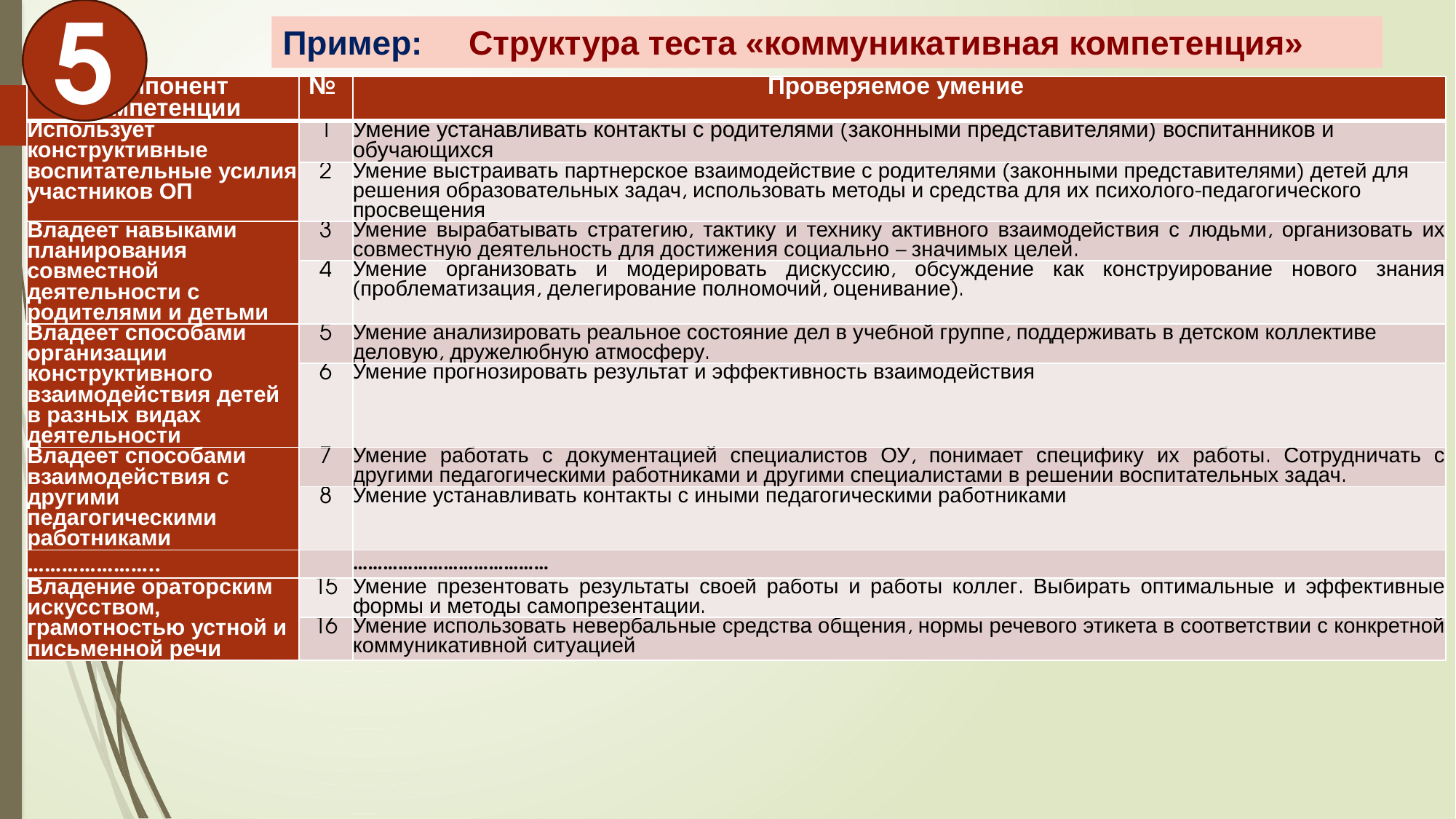

5
# Пример:     Структура теста «коммуникативная компетенция»
| Компонент компетенции | № | Проверяемое умение |
| --- | --- | --- |
| Использует конструктивные воспитательные усилия участников ОП | 1 | Умение устанавливать контакты с родителями (законными представителями) воспитанников и обучающихся |
|  | 2 | Умение выстраивать партнерское взаимодействие с родителями (законными представителями) детей для решения образовательных задач, использовать методы и средства для их психолого-педагогического просвещения |
| Владеет навыками планирования совместной деятельности с родителями и детьми | 3 | Умение вырабатывать стратегию, тактику и технику активного взаимодействия с людьми, организовать их совместную деятельность для достижения социально – значимых целей. |
|  | 4 | Умение организовать и модерировать дискуссию, обсуждение как конструирование нового знания (проблематизация, делегирование полномочий, оценивание). |
| Владеет способами организации конструктивного взаимодействия детей в разных видах деятельности | 5 | Умение анализировать реальное состояние дел в учебной группе, поддерживать в детском коллективе деловую, дружелюбную атмосферу. |
|  | 6 | Умение прогнозировать результат и эффективность взаимодействия |
| Владеет способами взаимодействия с другими педагогическими работниками | 7 | Умение работать с документацией специалистов ОУ, понимает специфику их работы. Сотрудничать с другими педагогическими работниками и другими специалистами в решении воспитательных задач. |
|  | 8 | Умение устанавливать контакты с иными педагогическими работниками |
| ………………….. |  | ………………………………… |
| Владение ораторским искусством, грамотностью устной и письменной речи | 15 | Умение презентовать результаты своей работы и работы коллег. Выбирать оптимальные и эффективные формы и методы самопрезентации. |
|  | 16 | Умение использовать невербальные средства общения, нормы речевого этикета в соответствии с конкретной коммуникативной ситуацией |
16